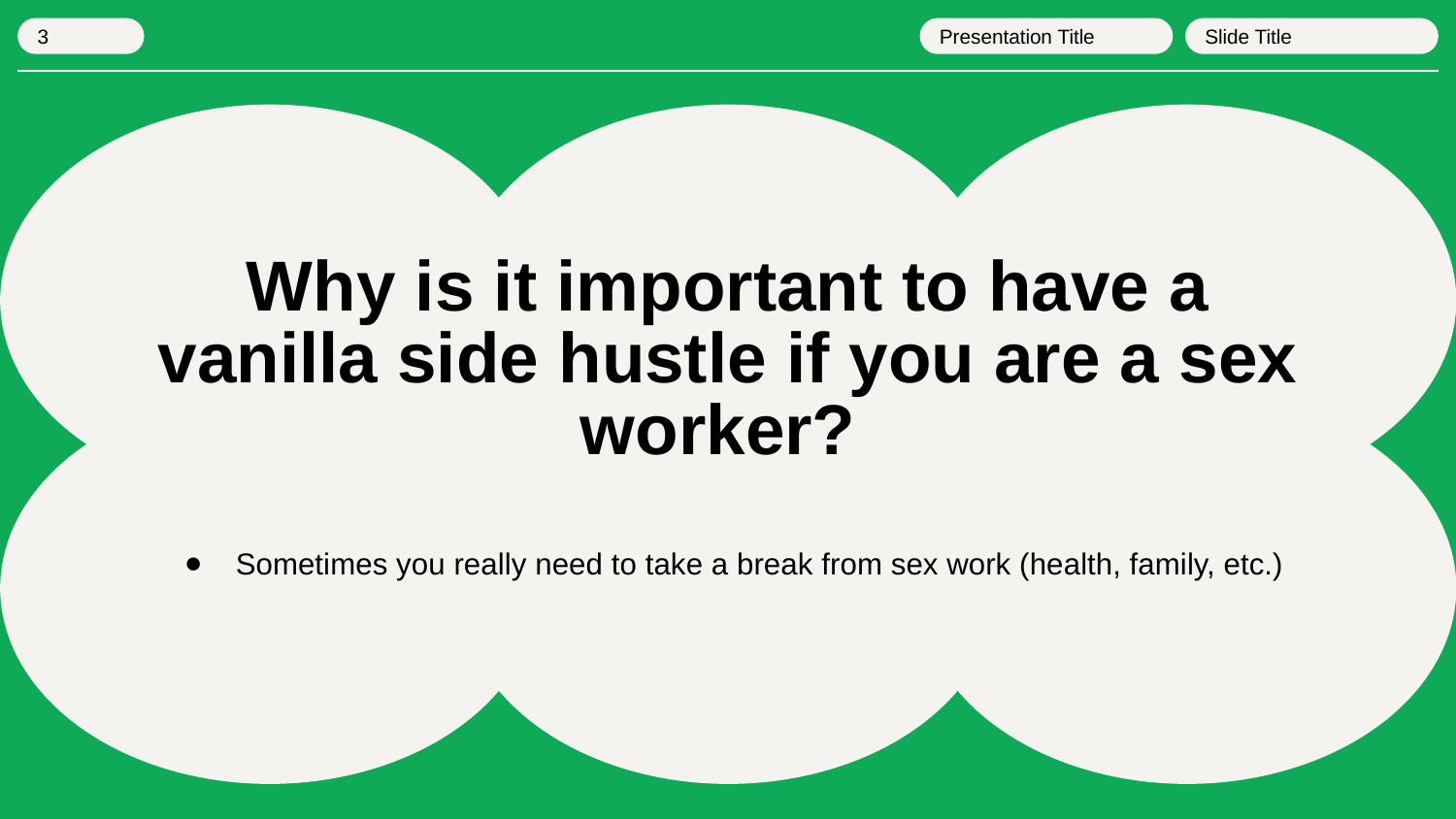

Presentation Title
Slide Title
3
# Why is it important to have a vanilla side hustle if you are a sex worker?

Sometimes you really need to take a break from sex work (health, family, etc.)